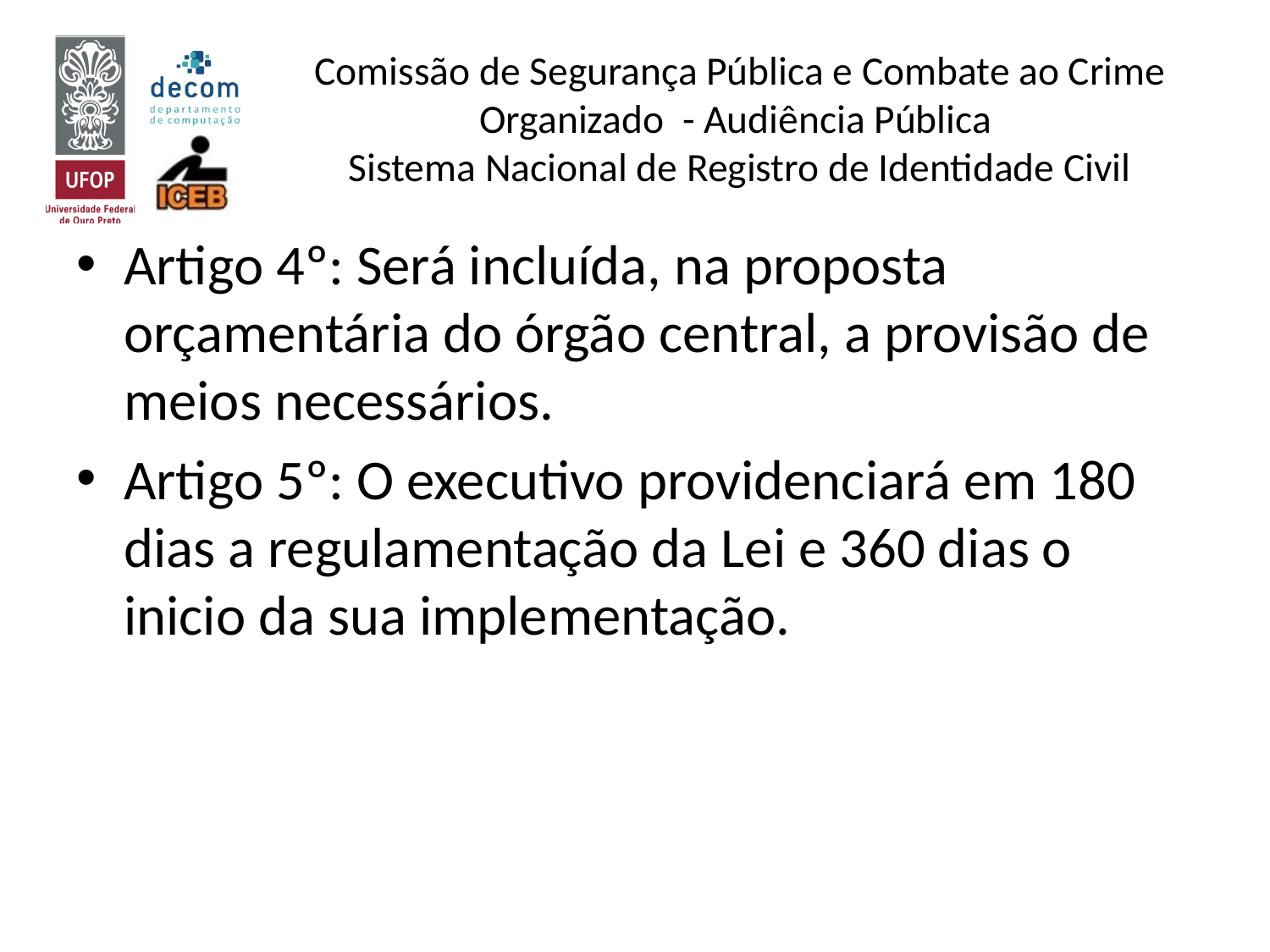

# Comissão de Segurança Pública e Combate ao Crime Organizado  - Audiência Pública Sistema Nacional de Registro de Identidade Civil
Artigo 4º: Será incluída, na proposta orçamentária do órgão central, a provisão de meios necessários.
Artigo 5º: O executivo providenciará em 180 dias a regulamentação da Lei e 360 dias o inicio da sua implementação.